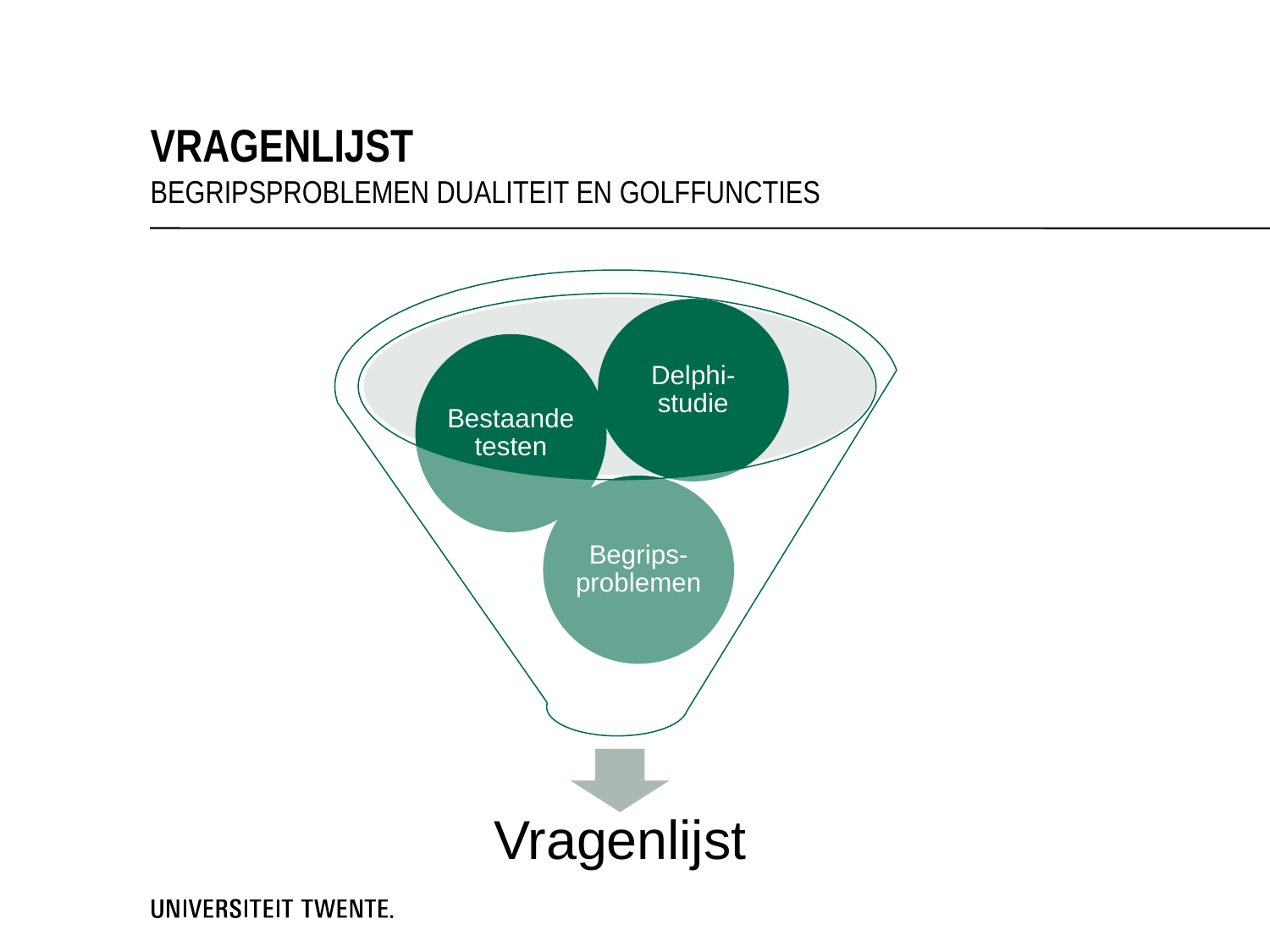

Vragenlijst
Begripsproblemen dualiteit en golffuncties
Vragenlijst
Begrips-problemen
Bestaande testen
Delphi-studie